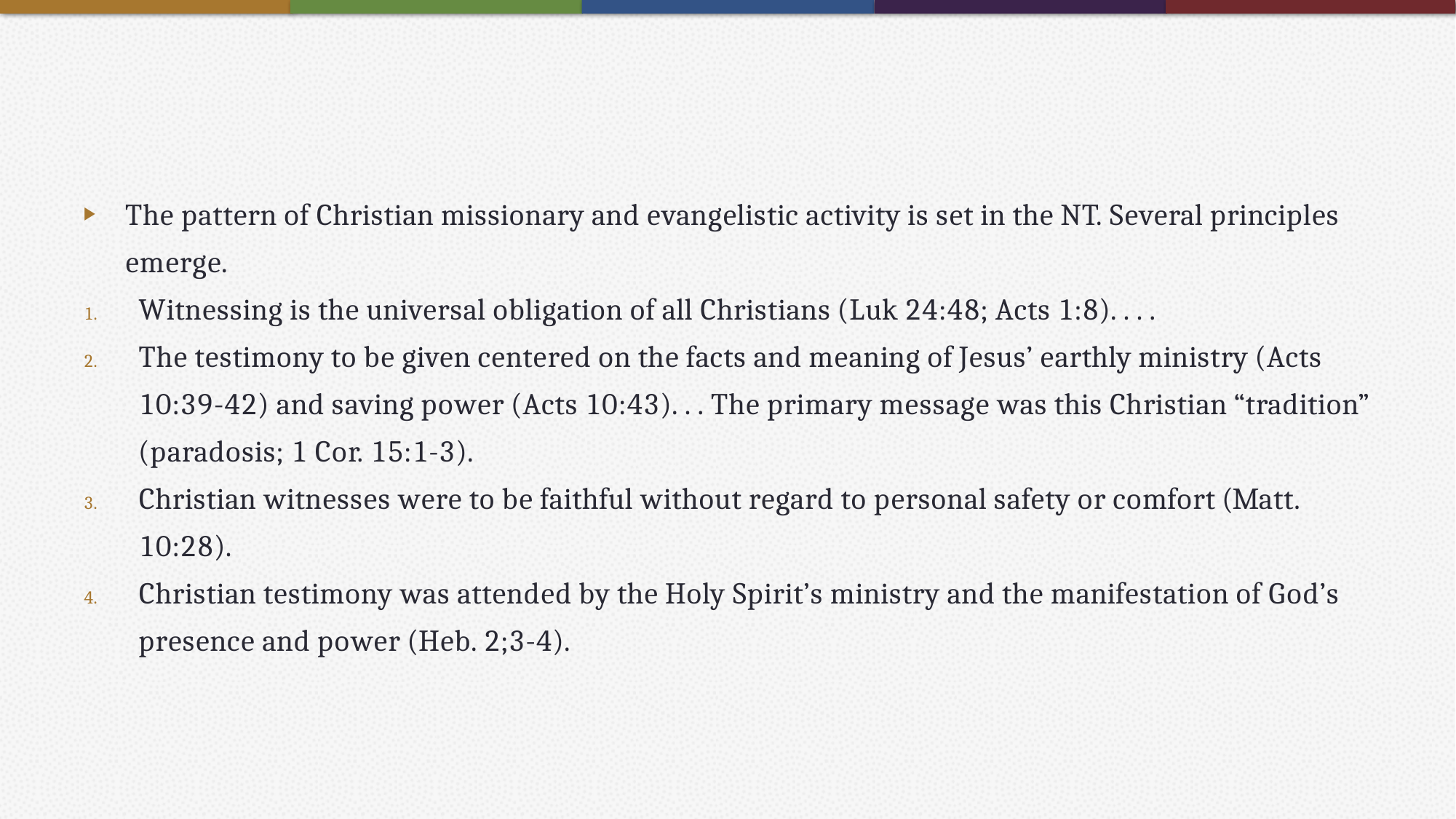

#
The pattern of Christian missionary and evangelistic activity is set in the NT. Several principles emerge.
Witnessing is the universal obligation of all Christians (Luk 24:48; Acts 1:8). . . .
The testimony to be given centered on the facts and meaning of Jesus’ earthly ministry (Acts 10:39-42) and saving power (Acts 10:43). . . The primary message was this Christian “tradition” (paradosis; 1 Cor. 15:1-3).
Christian witnesses were to be faithful without regard to personal safety or comfort (Matt. 10:28).
Christian testimony was attended by the Holy Spirit’s ministry and the manifestation of God’s presence and power (Heb. 2;3-4).